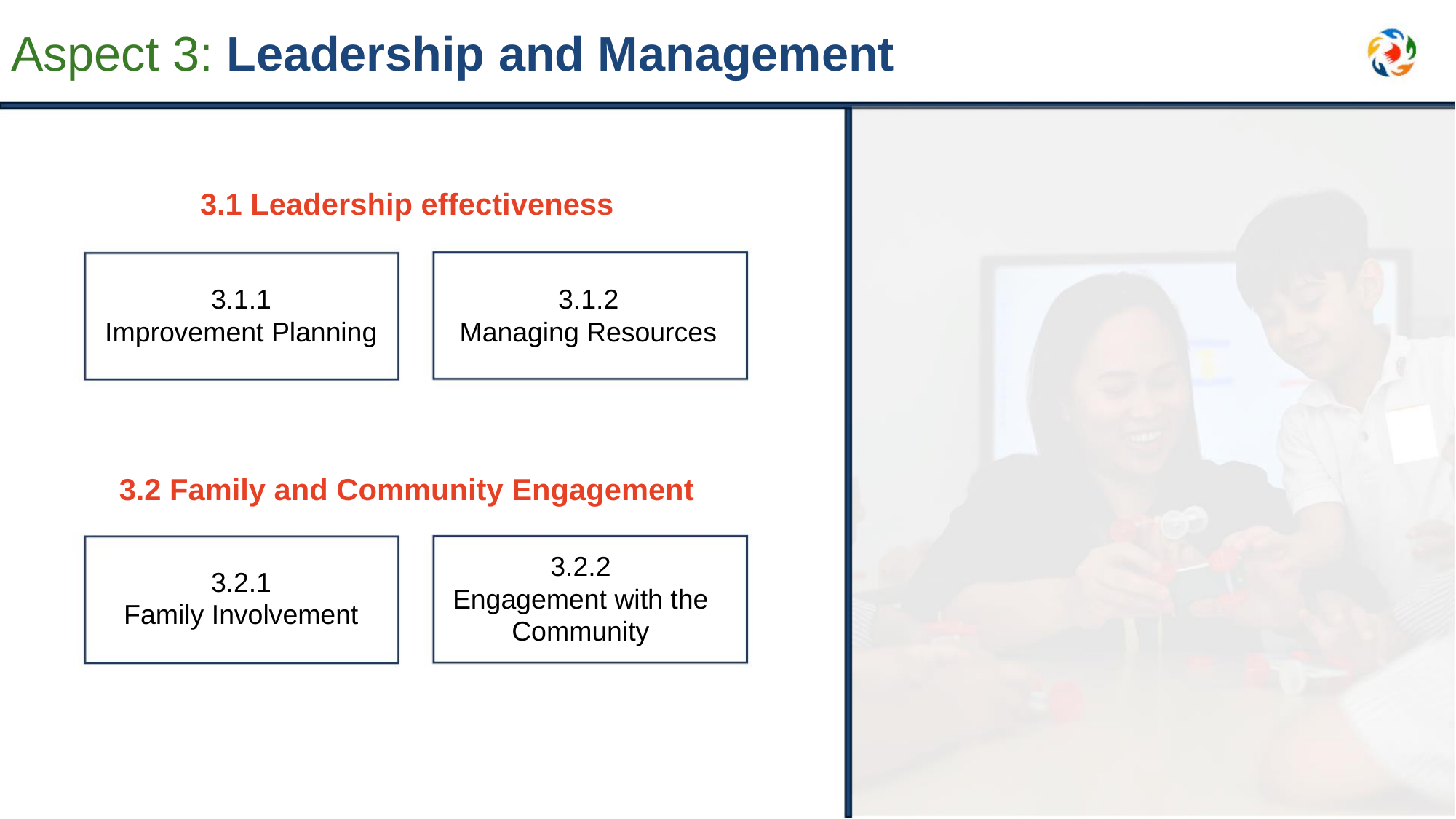

Aspect 3: Leadership and Management
3.1 Leadership effectiveness
3.1.1
3.1.2
Improvement Planning
Managing Resources
3.2 Family and Community Engagement
3.2.2
3.2.1
Family Involvement
Engagement with the
Community